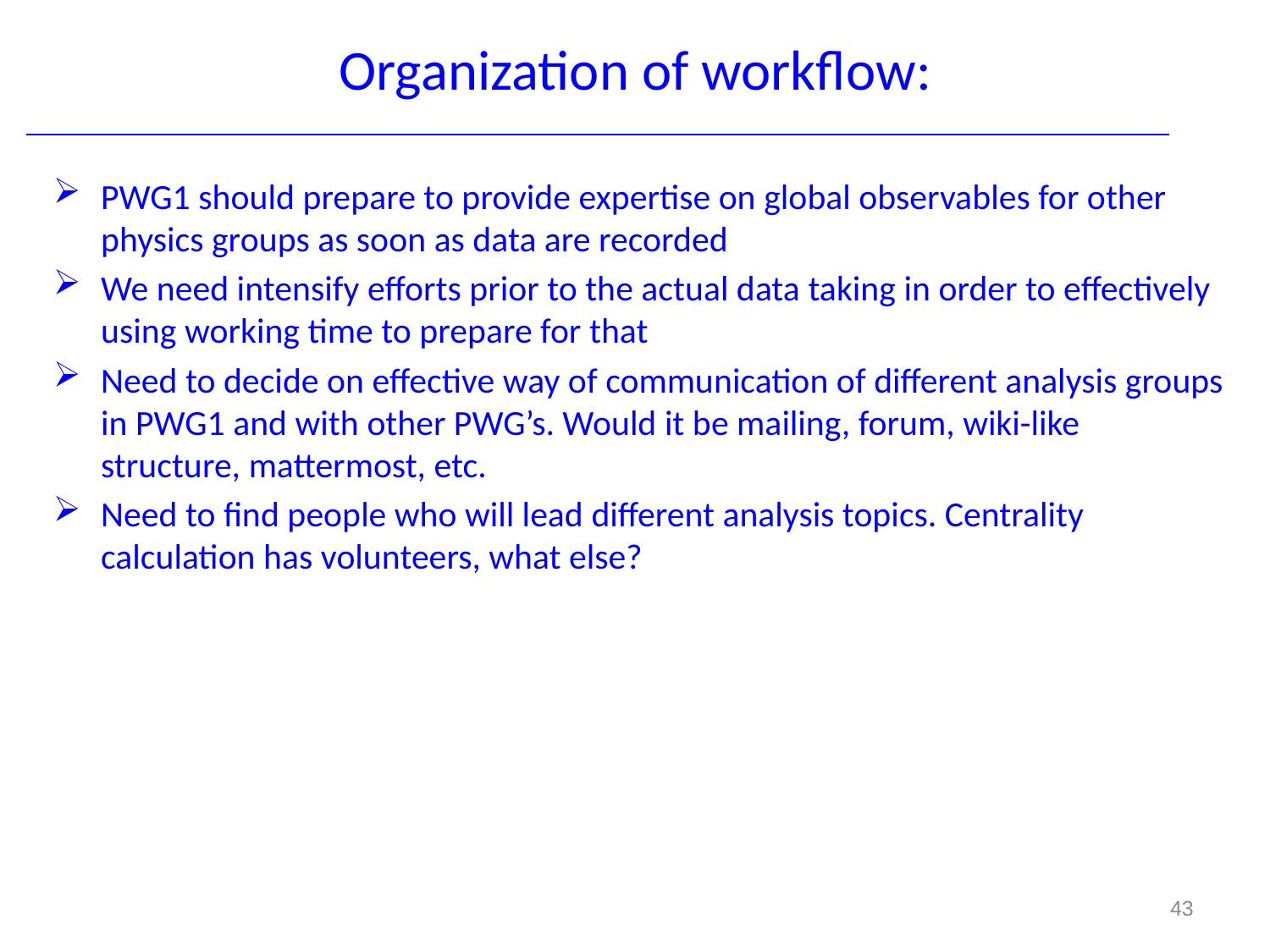

# Organization of workflow:
PWG1 should prepare to provide expertise on global observables for other physics groups as soon as data are recorded
We need intensify efforts prior to the actual data taking in order to effectively using working time to prepare for that
Need to decide on effective way of communication of different analysis groups in PWG1 and with other PWG’s. Would it be mailing, forum, wiki-like structure, mattermost, etc.
Need to find people who will lead different analysis topics. Centrality calculation has volunteers, what else?

43